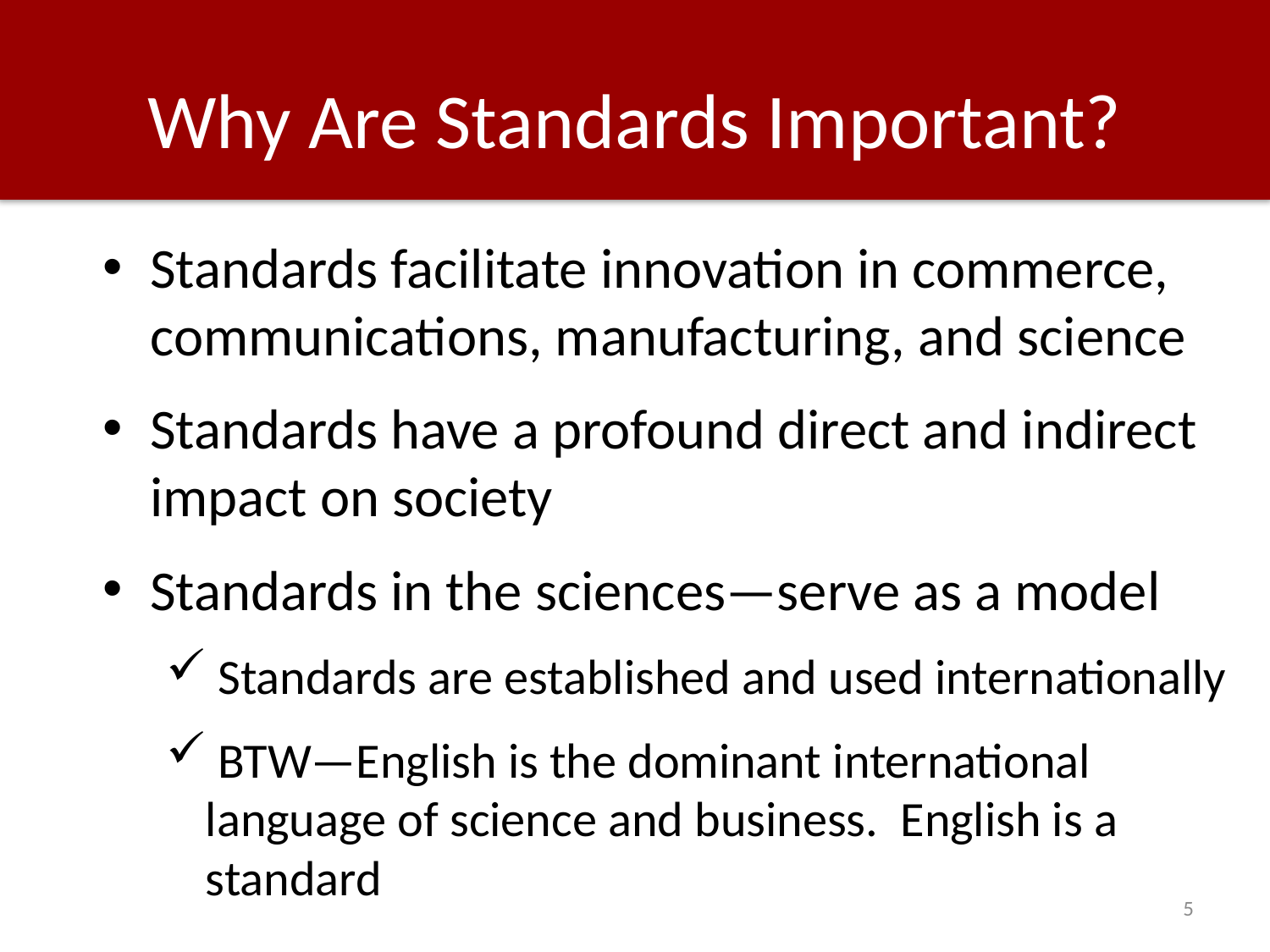

# Why Are Standards Important?
Standards facilitate innovation in commerce, communications, manufacturing, and science
Standards have a profound direct and indirect impact on society
Standards in the sciences—serve as a model
 Standards are established and used internationally
 BTW—English is the dominant international language of science and business.  English is a standard
5